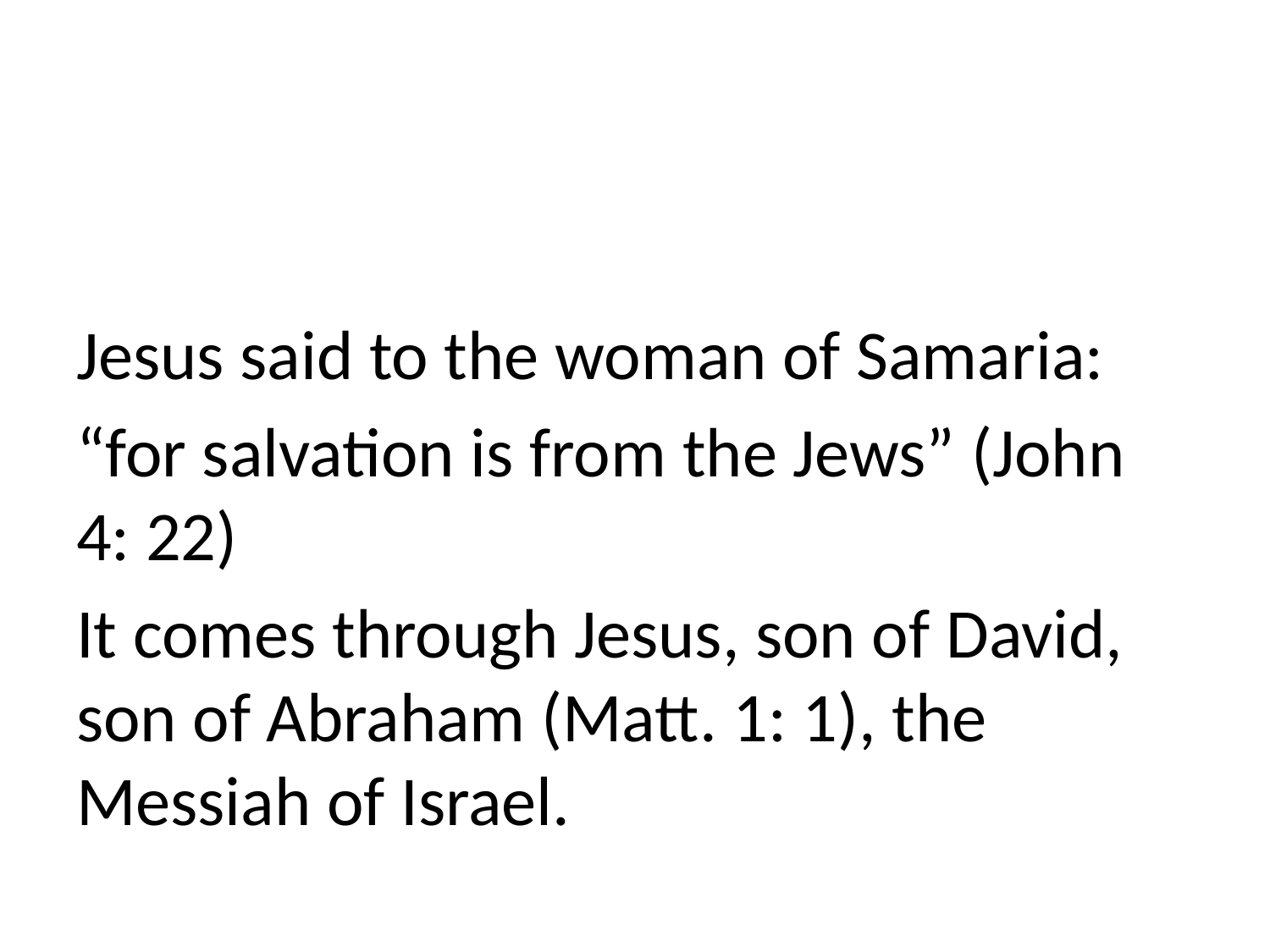

#

Jesus said to the woman of Samaria:
“for salvation is from the Jews” (John 4: 22)
It comes through Jesus, son of David, son of Abraham (Matt. 1: 1), the Messiah of Israel.